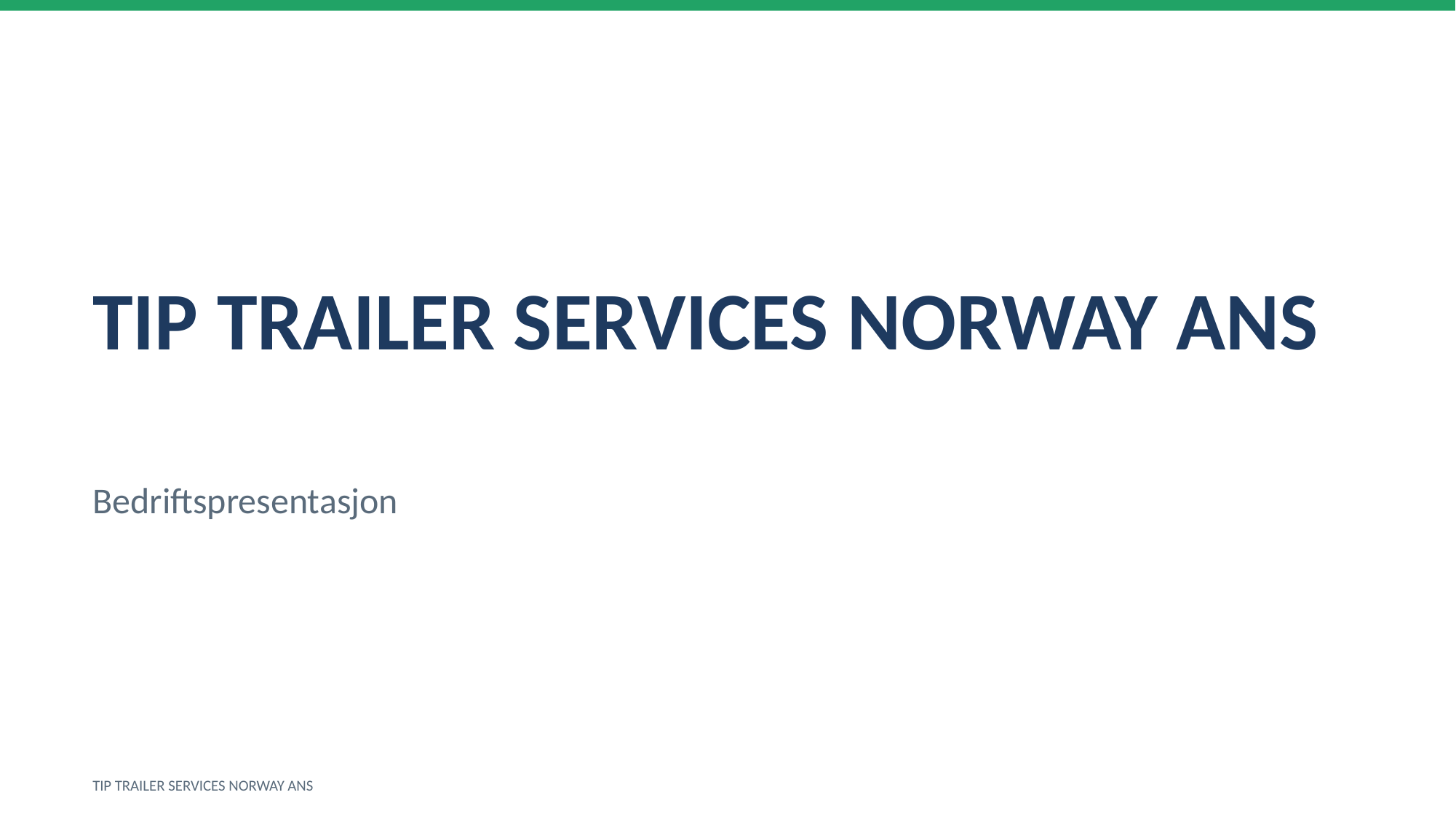

TIP TRAILER SERVICES NORWAY ANS
Bedriftspresentasjon
TIP TRAILER SERVICES NORWAY ANS